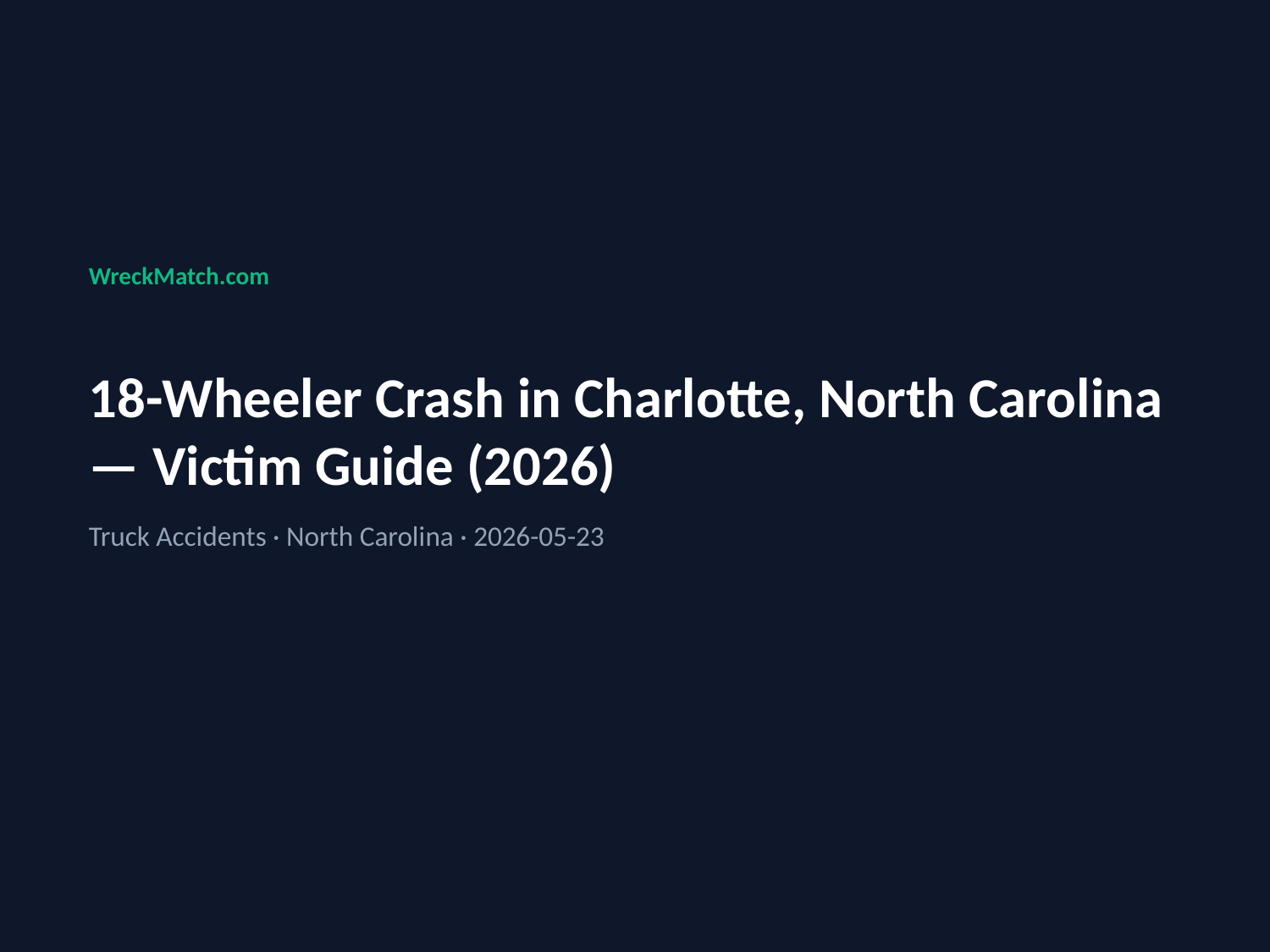

WreckMatch.com
18-Wheeler Crash in Charlotte, North Carolina — Victim Guide (2026)
Truck Accidents · North Carolina · 2026-05-23